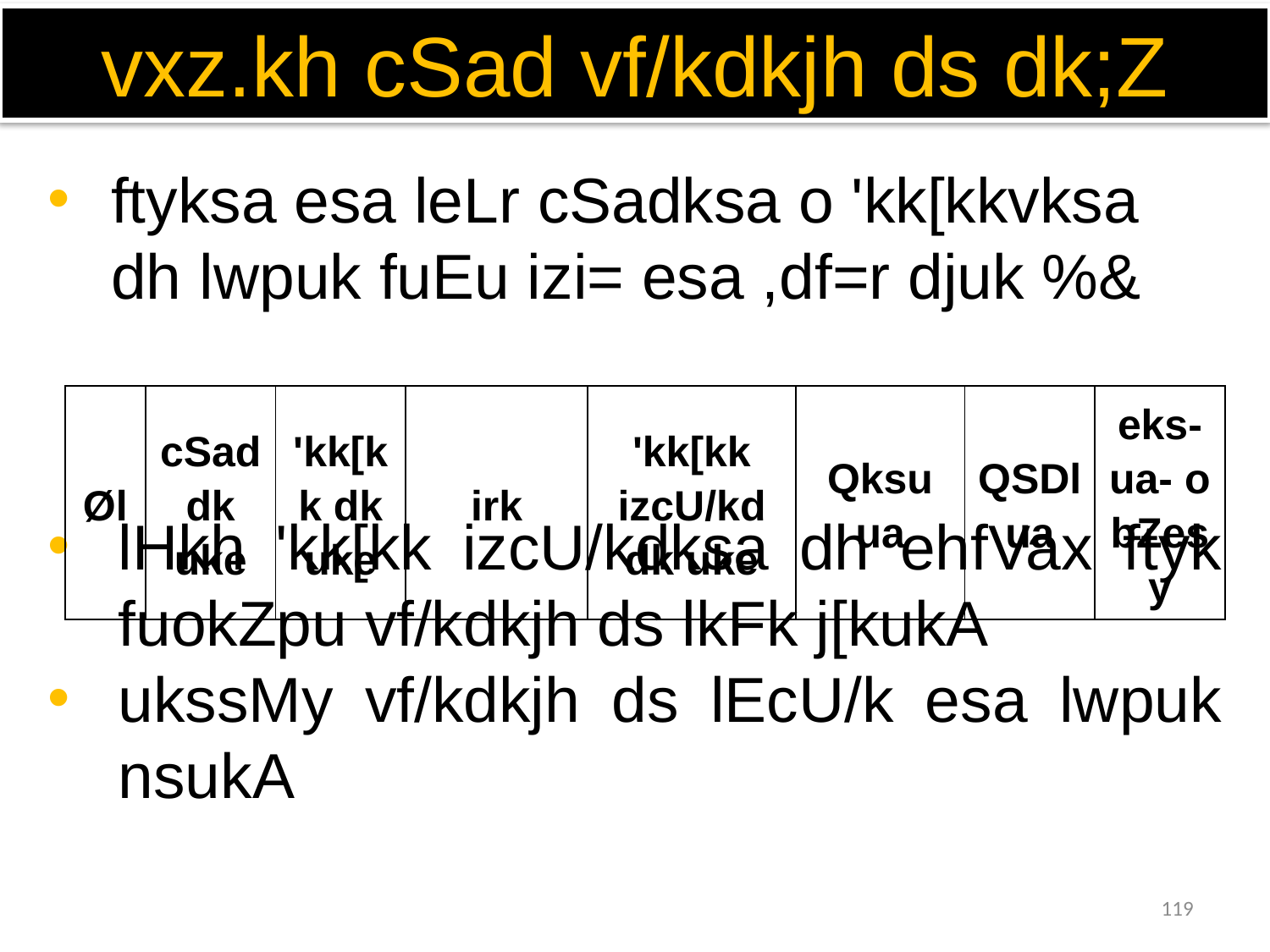

vxz.kh cSad vf/kdkjh ds dk;Z
ftyksa esa leLr cSadksa o 'kk[kkvksa dh lwpuk fuEu izi= esa ,df=r djuk %&

lHkh 'kk[kk izcU/kdksa dh ehfVax ftyk fuokZpu vf/kdkjh ds lkFk j[kukA
ukssMy vf/kdkjh ds lEcU/k esa lwpuk nsukA

| Øl | cSad dk uke | 'kk[kk dk uke | irk | 'kk[kk izcU/kd dk uke | Qksu ua | QSDl ua | eks- ua- o bZesy |
| --- | --- | --- | --- | --- | --- | --- | --- |
119